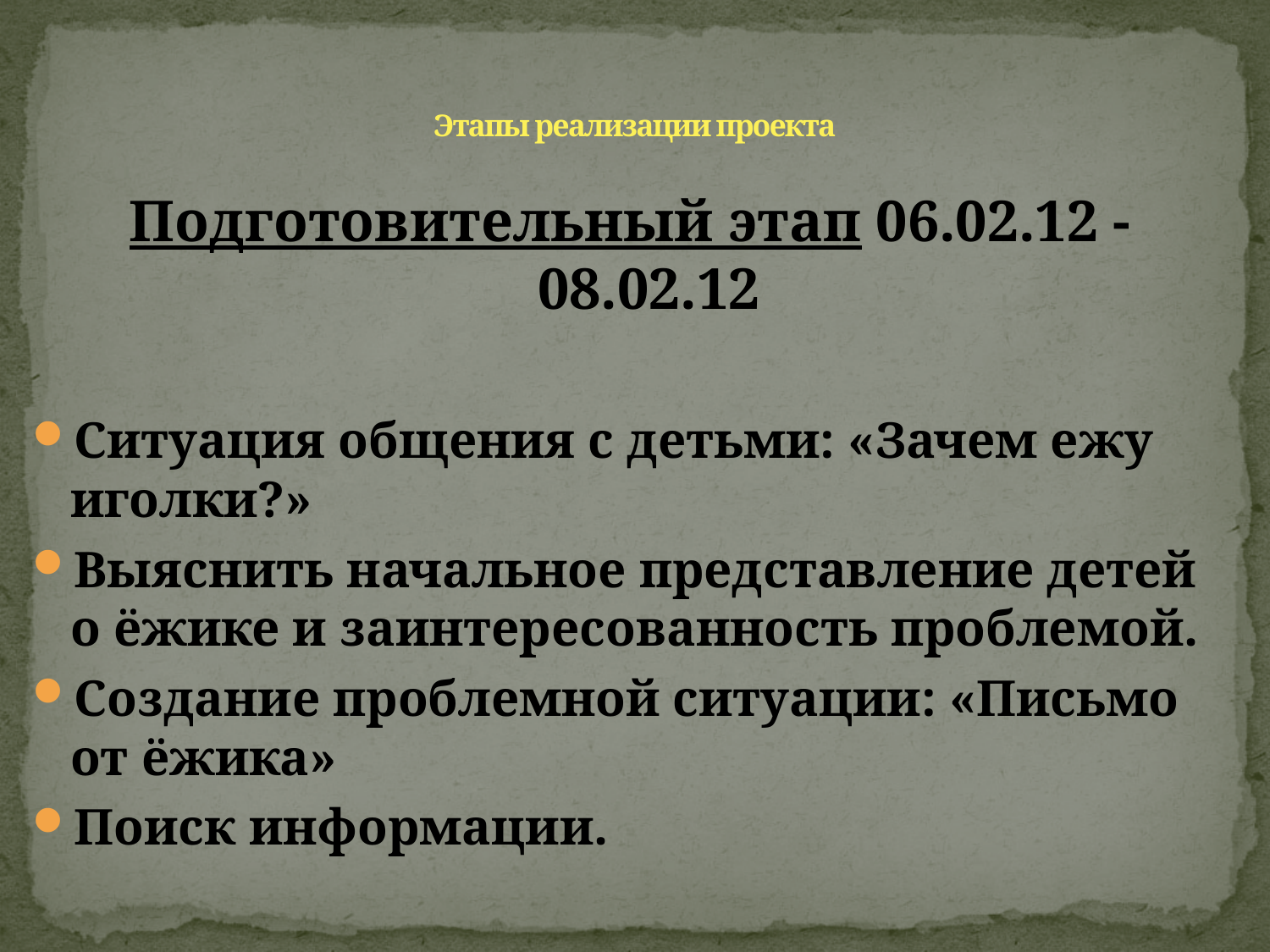

# Этапы реализации проекта
Подготовительный этап 06.02.12 - 08.02.12

Ситуация общения с детьми: «Зачем ежу иголки?»
Выяснить начальное представление детей о ёжике и заинтересованность проблемой.
Создание проблемной ситуации: «Письмо от ёжика»
Поиск информации.